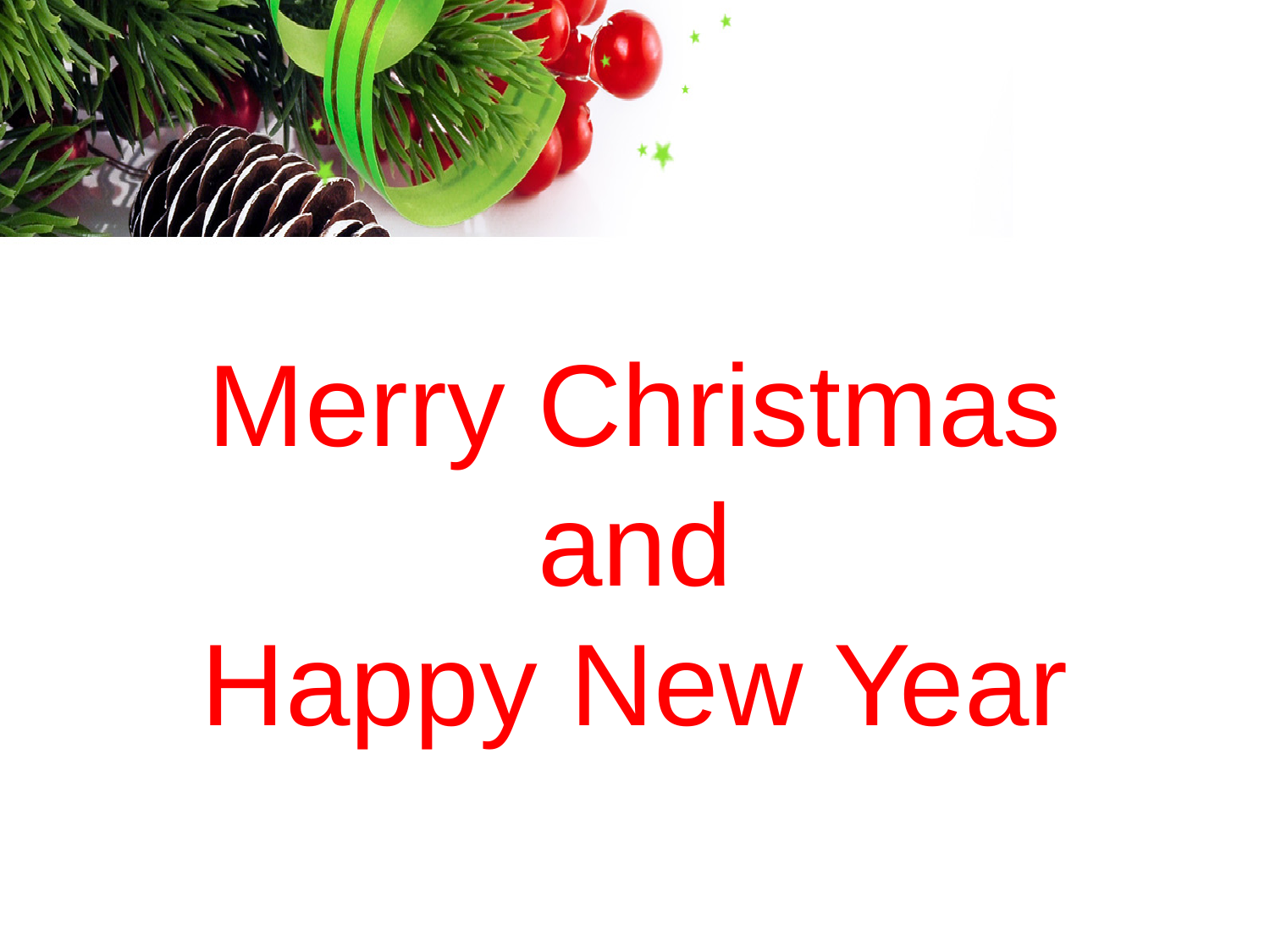

# Merry Christmas and Happy New Year